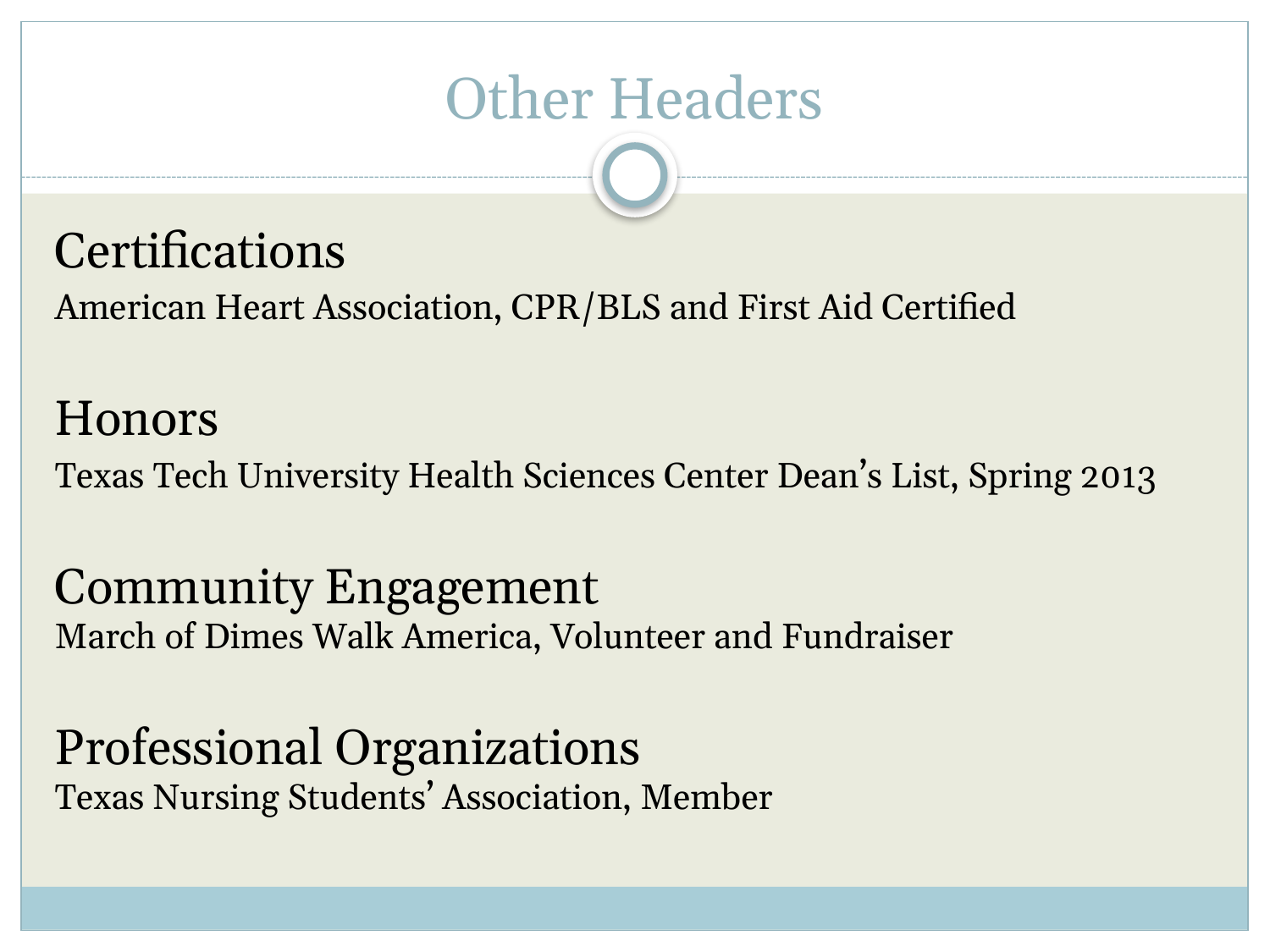

# Other Headers
Certifications
American Heart Association, CPR/BLS and First Aid Certified

Honors
Texas Tech University Health Sciences Center Dean’s List, Spring 2013

Community Engagement
March of Dimes Walk America, Volunteer and Fundraiser

Professional Organizations
Texas Nursing Students’ Association, Member